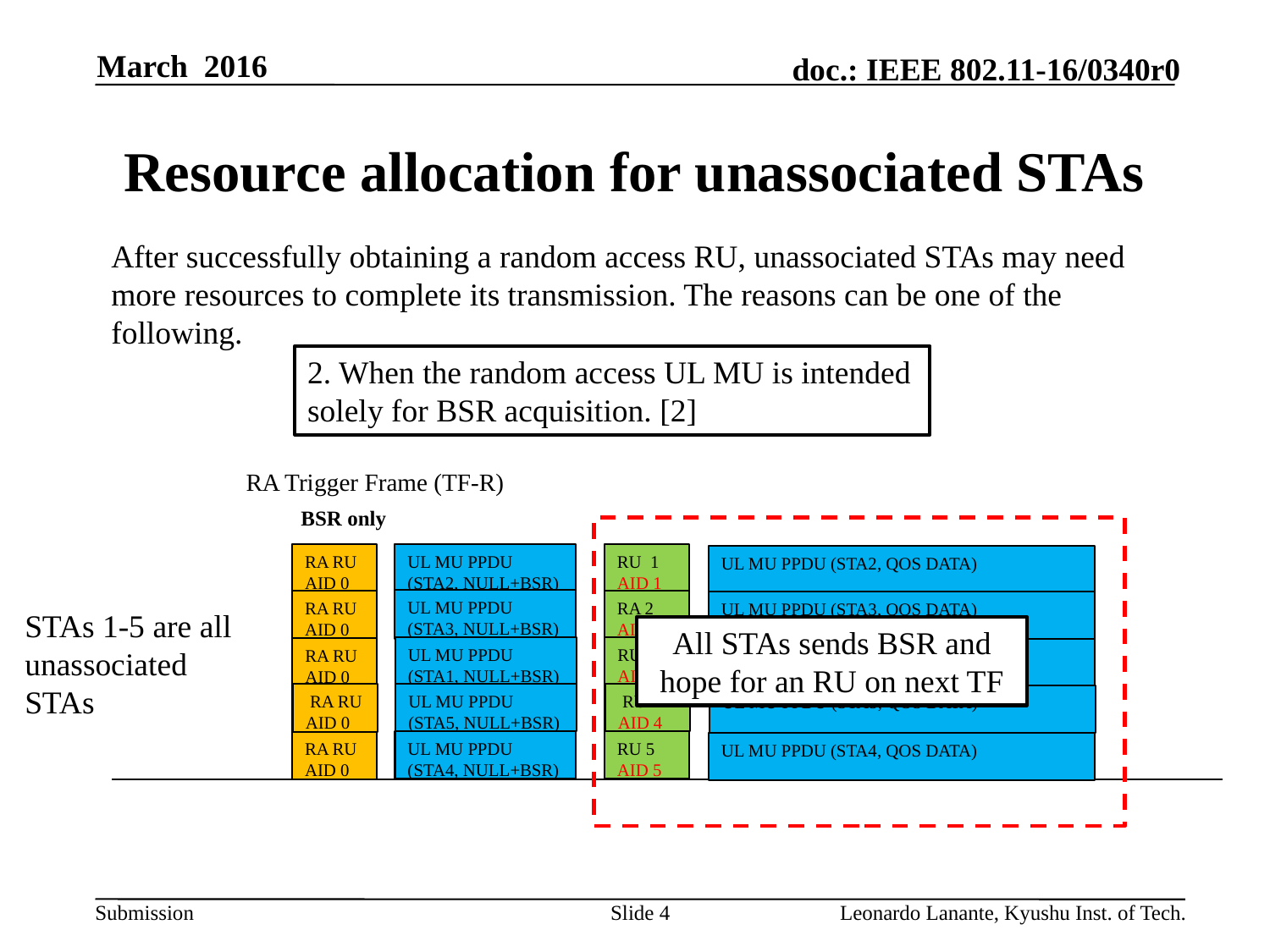

March  2016
# Resource allocation for unassociated STAs
After successfully obtaining a random access RU, unassociated STAs may need more resources to complete its transmission. The reasons can be one of the following.

2. When the random access UL MU is intended solely for BSR acquisition. [2]
RA Trigger Frame (TF-R)
BSR only

UL MU PPDU (STA2, NULL+BSR)

RU  1 AID 1
RA RU  AID 0
UL MU PPDU (STA2, QOS DATA)

UL MU PPDU (STA3, NULL+BSR)
RA 2 AID 2
RA RU AID 0
UL MU PPDU (STA3, QOS DATA)
STAs 1-5 are all unassociated STAs
All STAs sends BSR and hope for an RU on next TF
UL MU PPDU (STA1, NULL+BSR)
byte+BSR)
RU 3 AID 3
RA RU AID 0
UL MU PPDU (STA1, QOS DATA)
UL MU PPDU (STA5, NULL+BSR)

 RU 4 AID 4
 RA RU AID 0
UL MU PPDU (STA5, QOS DATA)

UL MU PPDU (STA4, NULL+BSR)
RU 5 AID 5
RA RU AID 0
UL MU PPDU (STA4, QOS DATA)
Slide 4
Leonardo Lanante, Kyushu Inst. of Tech.